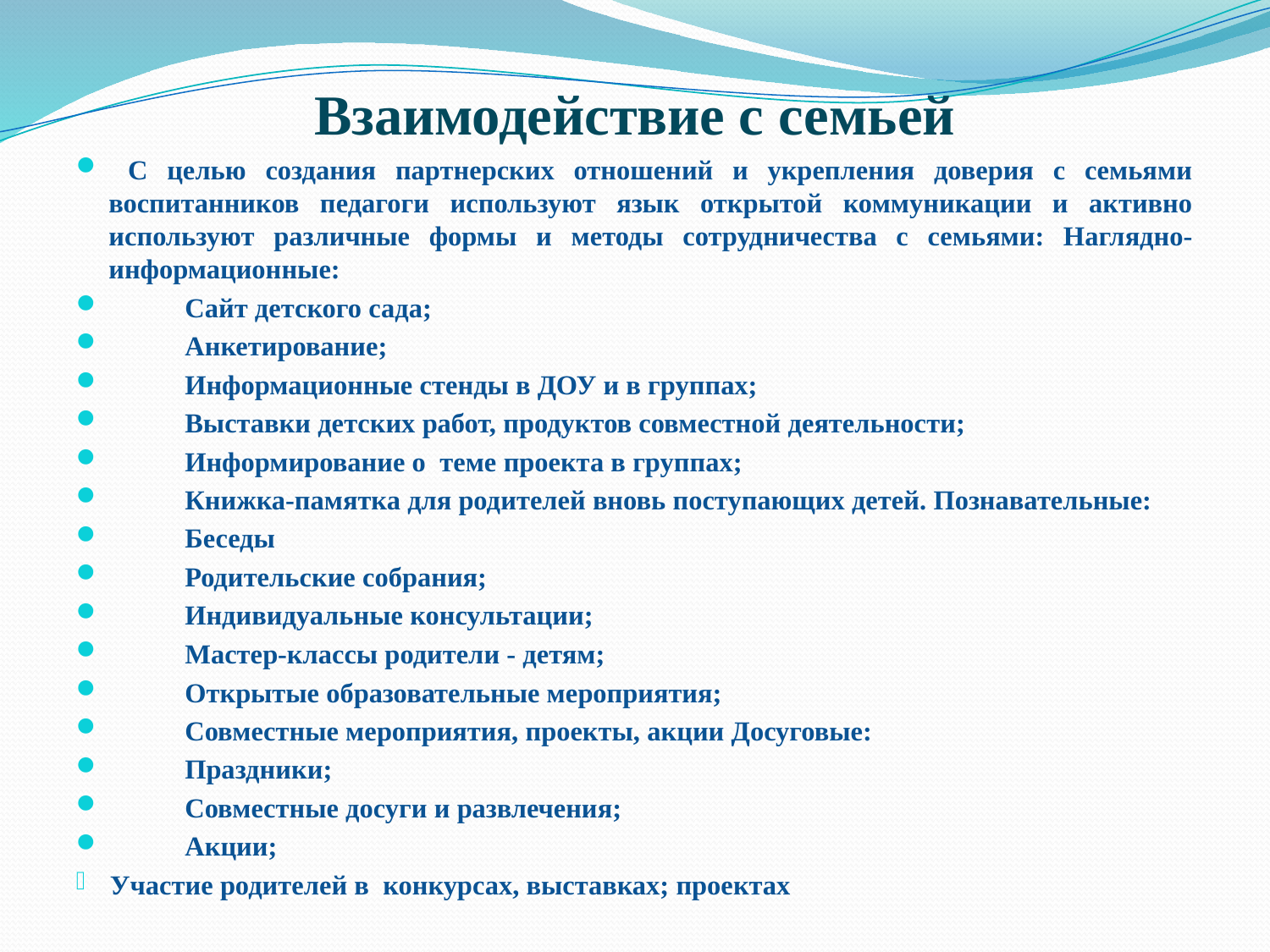

# Взаимодействие с семьей
 С целью создания партнерских отношений и укрепления доверия с семьями воспитанников педагоги используют язык открытой коммуникации и активно используют различные формы и методы сотрудничества с семьями: Наглядно-информационные:
	Сайт детского сада;
	Анкетирование;
	Информационные стенды в ДОУ и в группах;
	Выставки детских работ, продуктов совместной деятельности;
	Информирование о  теме проекта в группах;
	Книжка-памятка для родителей вновь поступающих детей. Познавательные:
	Беседы
	Родительские собрания;
	Индивидуальные консультации;
	Мастер-классы родители - детям;
	Открытые образовательные мероприятия;
	Совместные мероприятия, проекты, акции Досуговые:
	Праздники;
	Совместные досуги и развлечения;
	Акции;
Участие родителей в  конкурсах, выставках; проектах